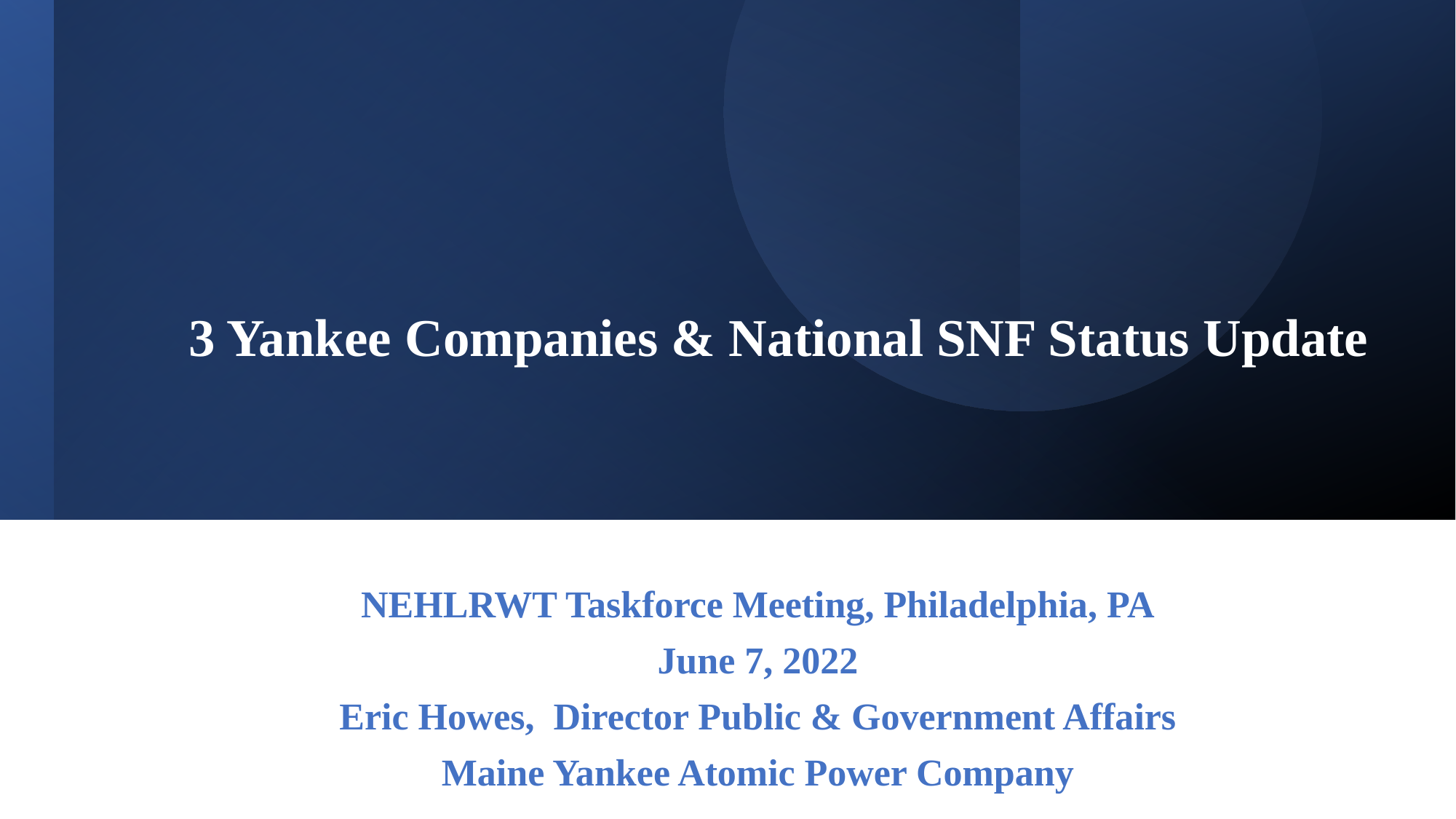

# 3 Yankee Companies & National SNF Status Update
NEHLRWT Taskforce Meeting, Philadelphia, PA
June 7, 2022
Eric Howes,  Director Public & Government Affairs
Maine Yankee Atomic Power Company